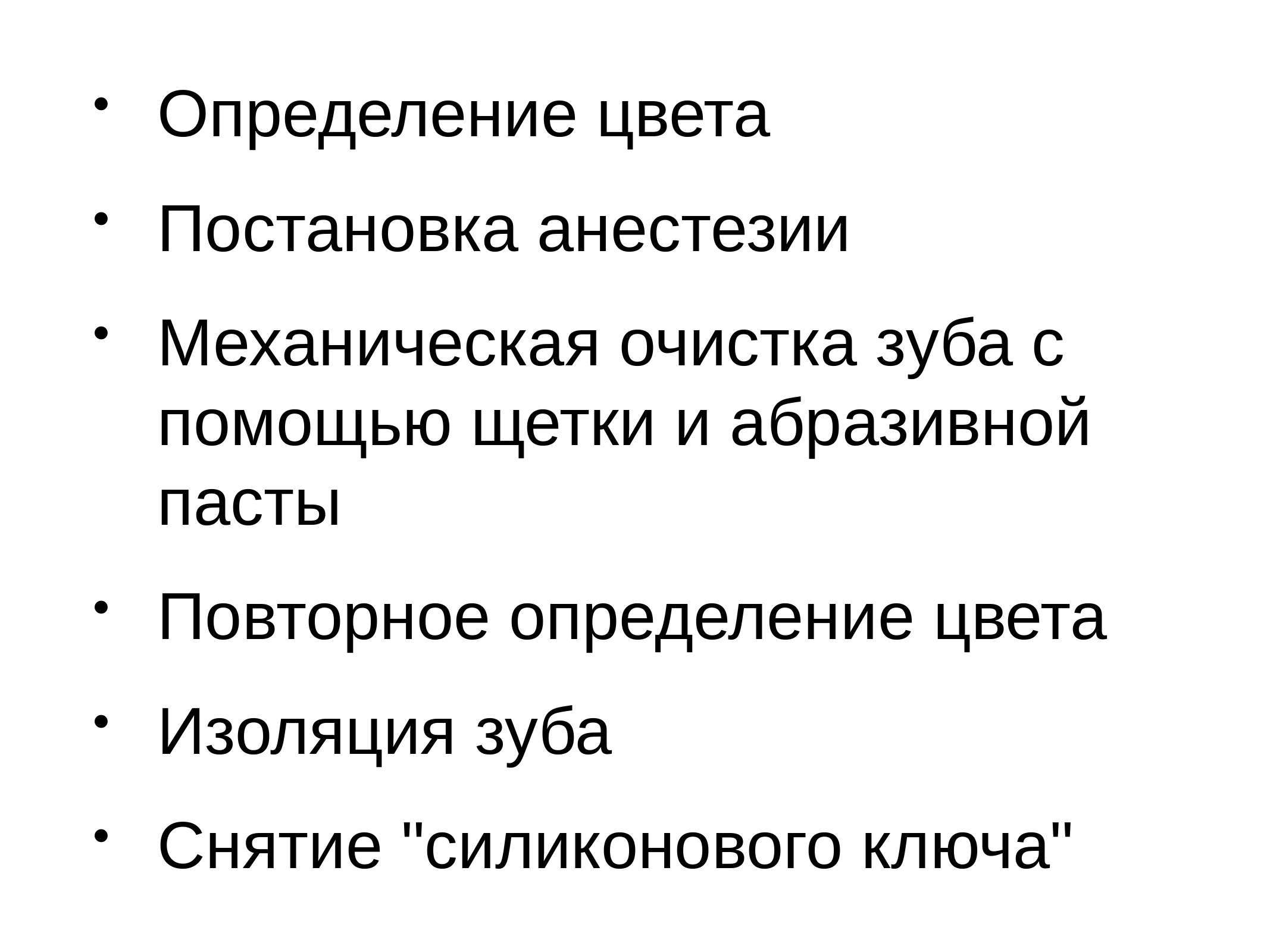

Определение цвета
Постановка анестезии
Механическая очистка зуба с помощью щетки и абразивной пасты
Повторное определение цвета
Изоляция зуба
Снятие "силиконового ключа"